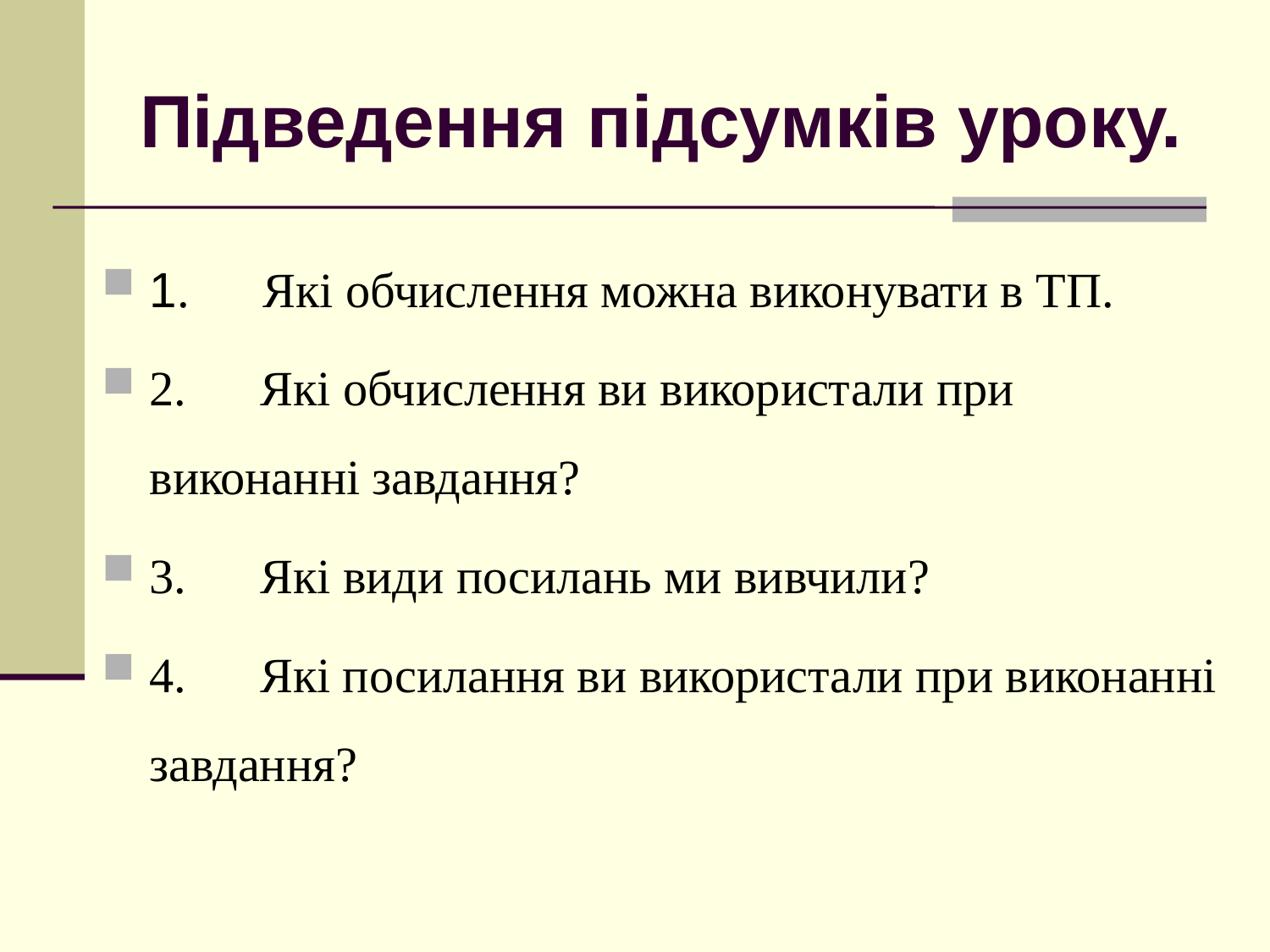

# Підведення підсумків уроку.
1.      Які обчислення можна виконувати в ТП.
2.      Які обчислення ви використали при виконанні завдання?
3.      Які види посилань ми вивчили?
4.      Які посилання ви використали при виконанні завдання?